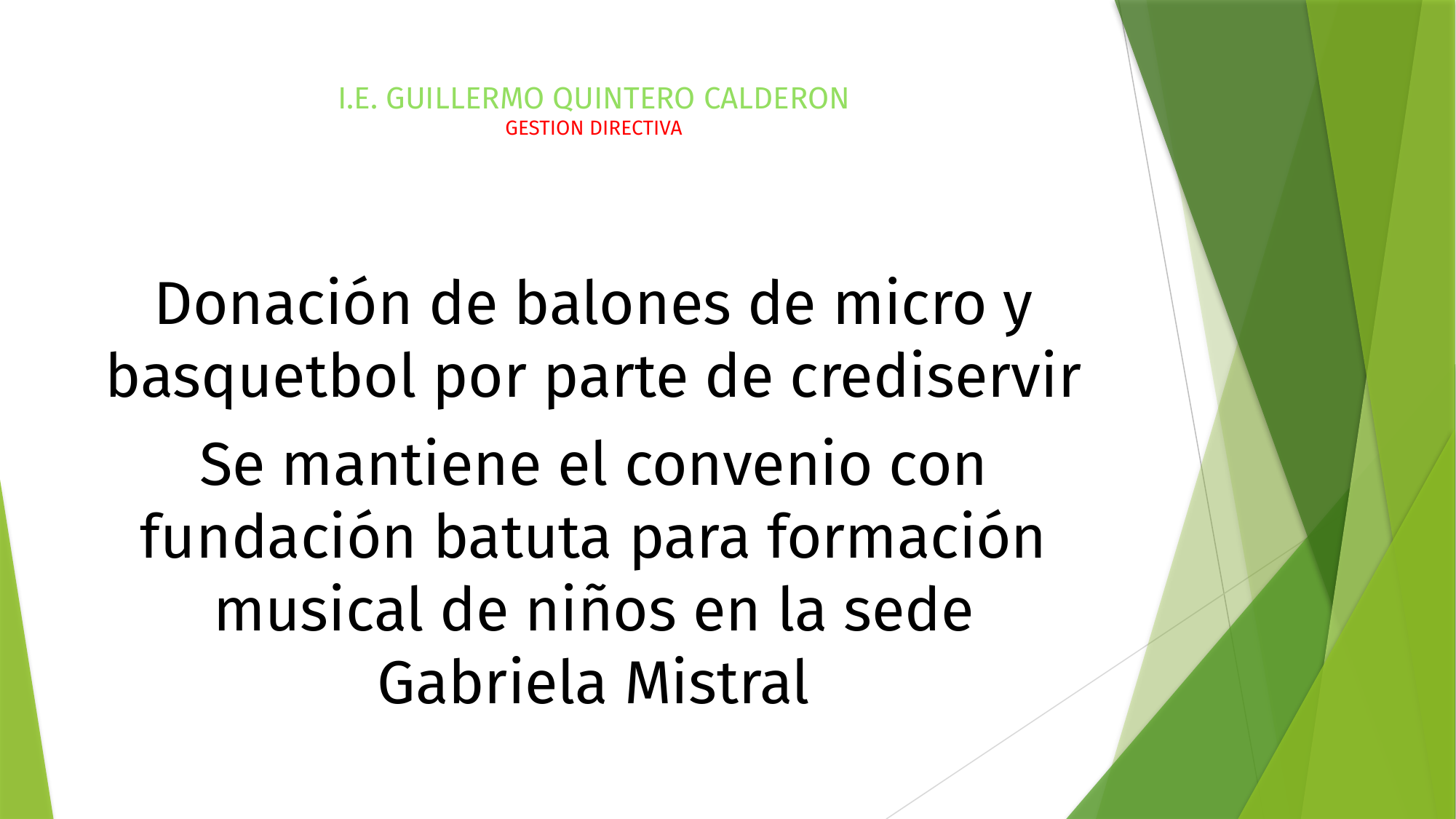

# I.E. GUILLERMO QUINTERO CALDERON GESTION DIRECTIVA
Donación de balones de micro y basquetbol por parte de crediservir
Se mantiene el convenio con fundación batuta para formación musical de niños en la sede Gabriela Mistral